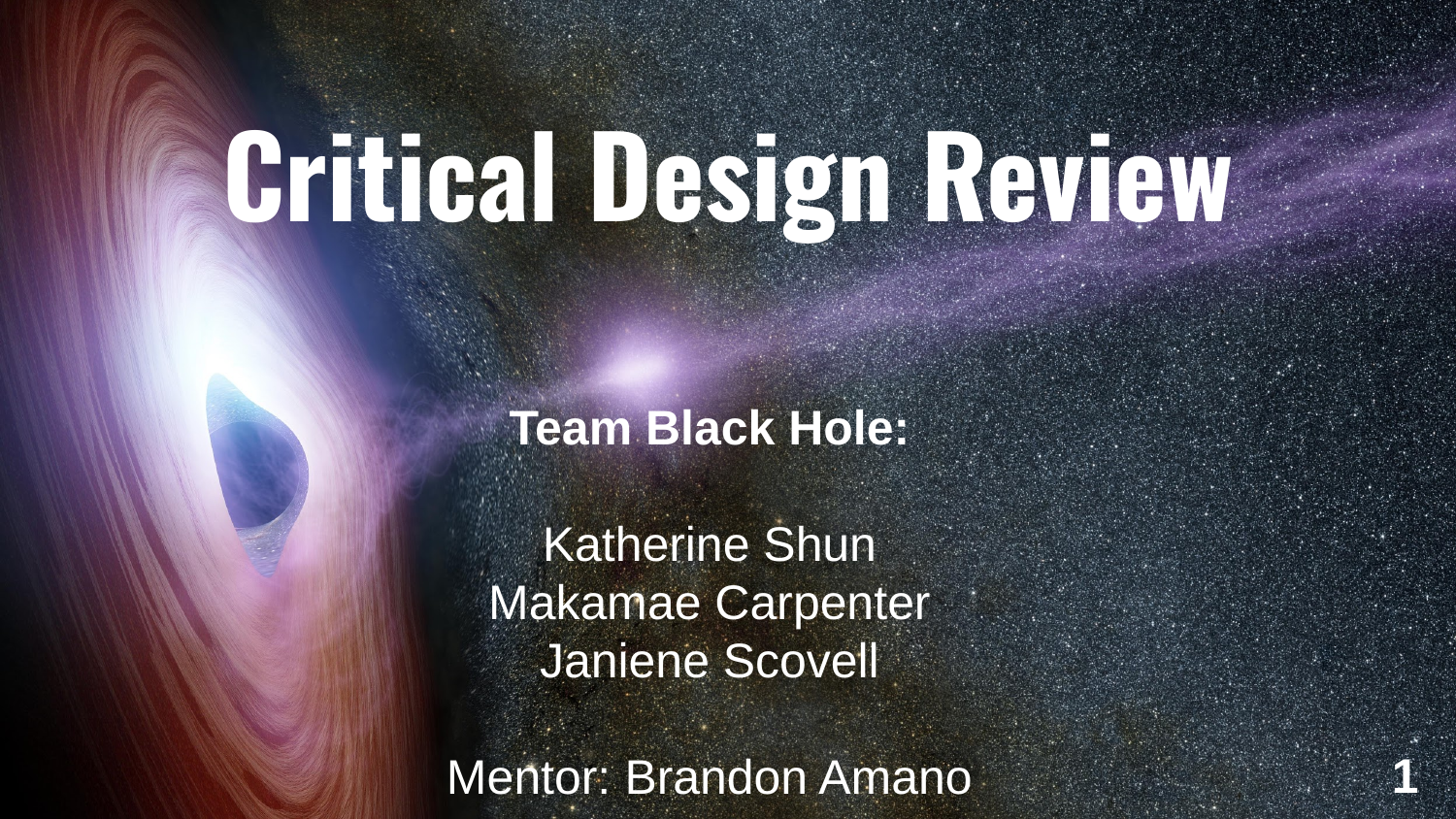

# Critical Design Review
Team Black Hole:

Katherine Shun
Makamae Carpenter
Janiene Scovell

Mentor: Brandon Amano
1